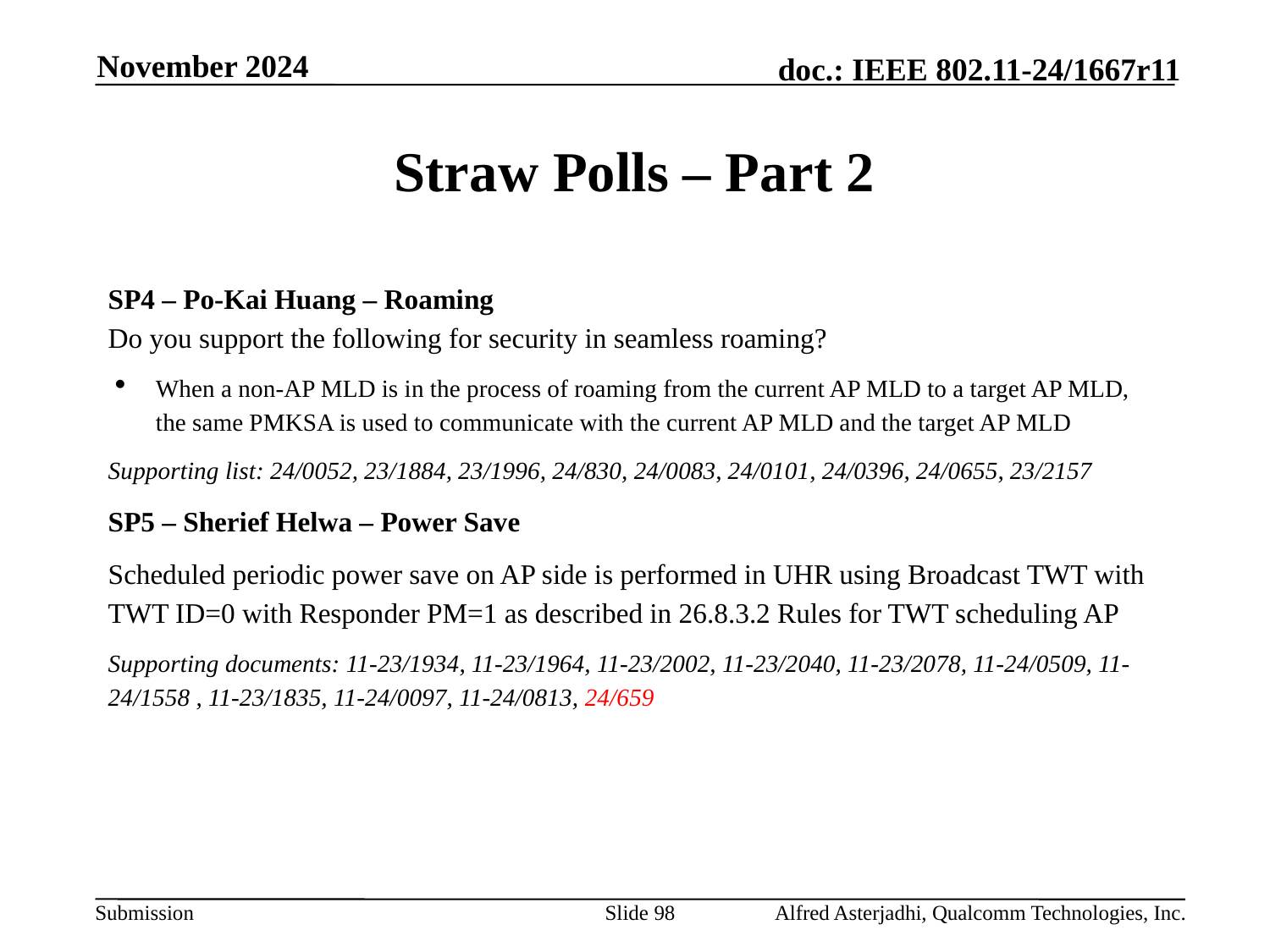

November 2024
# Straw Polls – Part 2
SP4 – Po-Kai Huang – Roaming
Do you support the following for security in seamless roaming?
When a non-AP MLD is in the process of roaming from the current AP MLD to a target AP MLD, the same PMKSA is used to communicate with the current AP MLD and the target AP MLD
Supporting list: 24/0052, 23/1884, 23/1996, 24/830, 24/0083, 24/0101, 24/0396, 24/0655, 23/2157
SP5 – Sherief Helwa – Power Save
Scheduled periodic power save on AP side is performed in UHR using Broadcast TWT with TWT ID=0 with Responder PM=1 as described in 26.8.3.2 Rules for TWT scheduling AP
Supporting documents: 11-23/1934, 11-23/1964, 11-23/2002, 11-23/2040, 11-23/2078, 11-24/0509, 11-24/1558 , 11-23/1835, 11-24/0097, 11-24/0813, 24/659
Slide 98
Alfred Asterjadhi, Qualcomm Technologies, Inc.